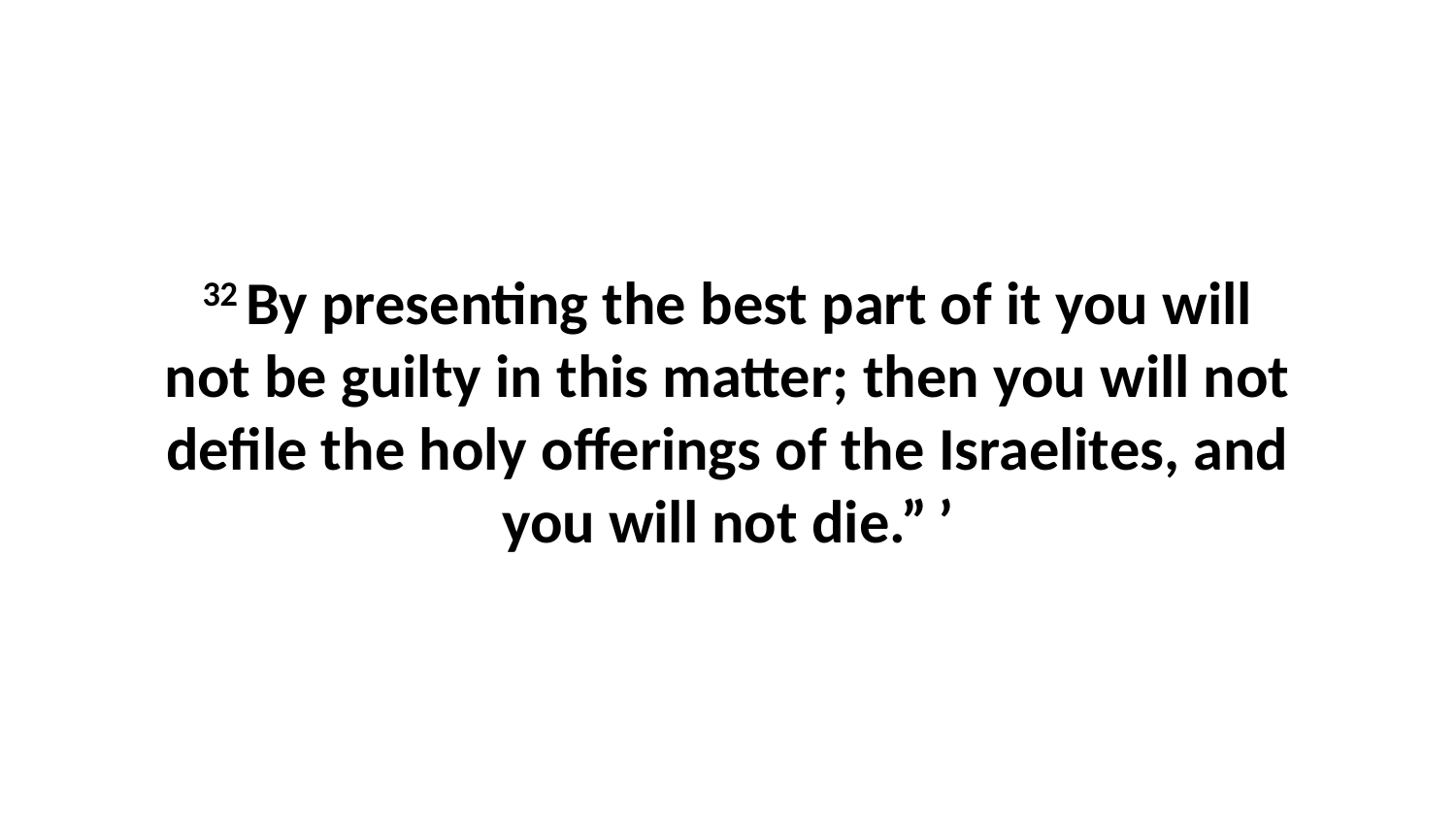

32 By presenting the best part of it you will not be guilty in this matter; then you will not defile the holy offerings of the Israelites, and you will not die.” ’